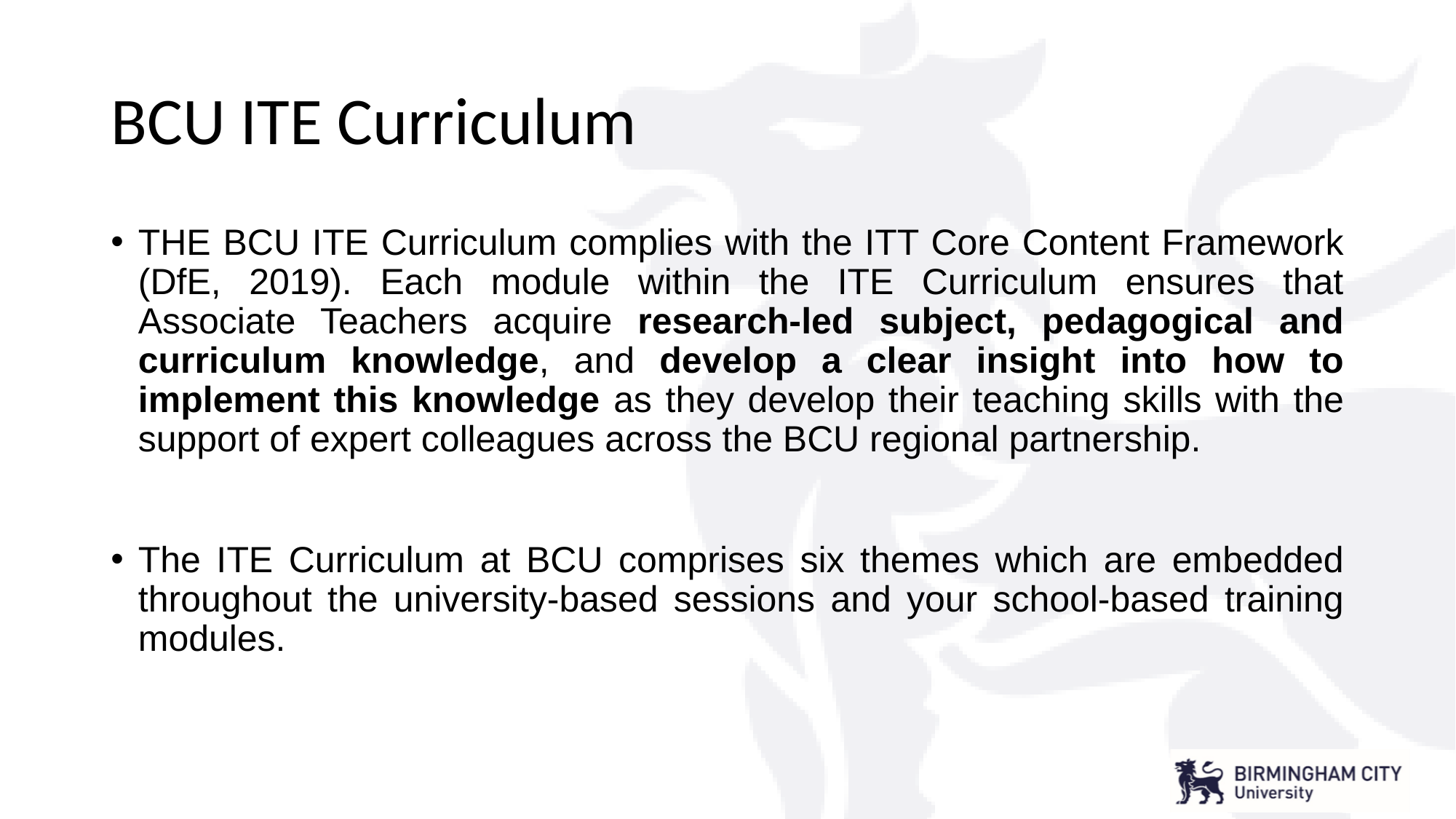

# BCU ITE Curriculum
THE BCU ITE Curriculum complies with the ITT Core Content Framework (DfE, 2019). Each module within the ITE Curriculum ensures that Associate Teachers acquire research-led subject, pedagogical and curriculum knowledge, and develop a clear insight into how to implement this knowledge as they develop their teaching skills with the support of expert colleagues across the BCU regional partnership.

The ITE Curriculum at BCU comprises six themes which are embedded throughout the university-based sessions and your school-based training modules.